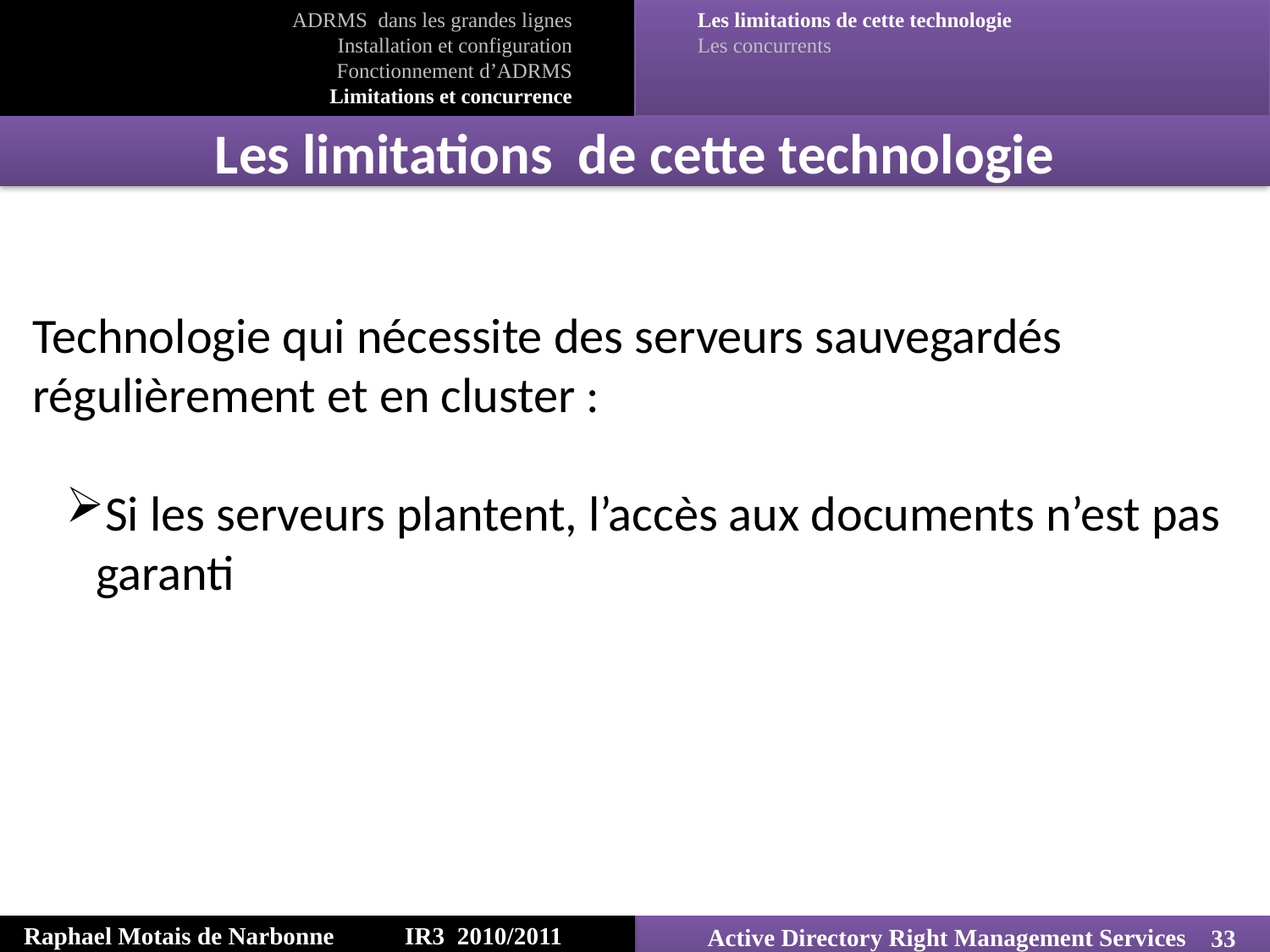

Les limitations de cette technologie
Les concurrents
ADRMS  dans les grandes lignes
Installation et configuration
Fonctionnement d’ADRMS
Limitations et concurrence

Les limitations  de cette technologie

Technologie qui nécessite des serveurs sauvegardés régulièrement et en cluster :

Si les serveurs plantent, l’accès aux documents n’est pas garanti
Raphael Motais de Narbonne 	IR3  2010/2011

Active Directory Right Management Services

33